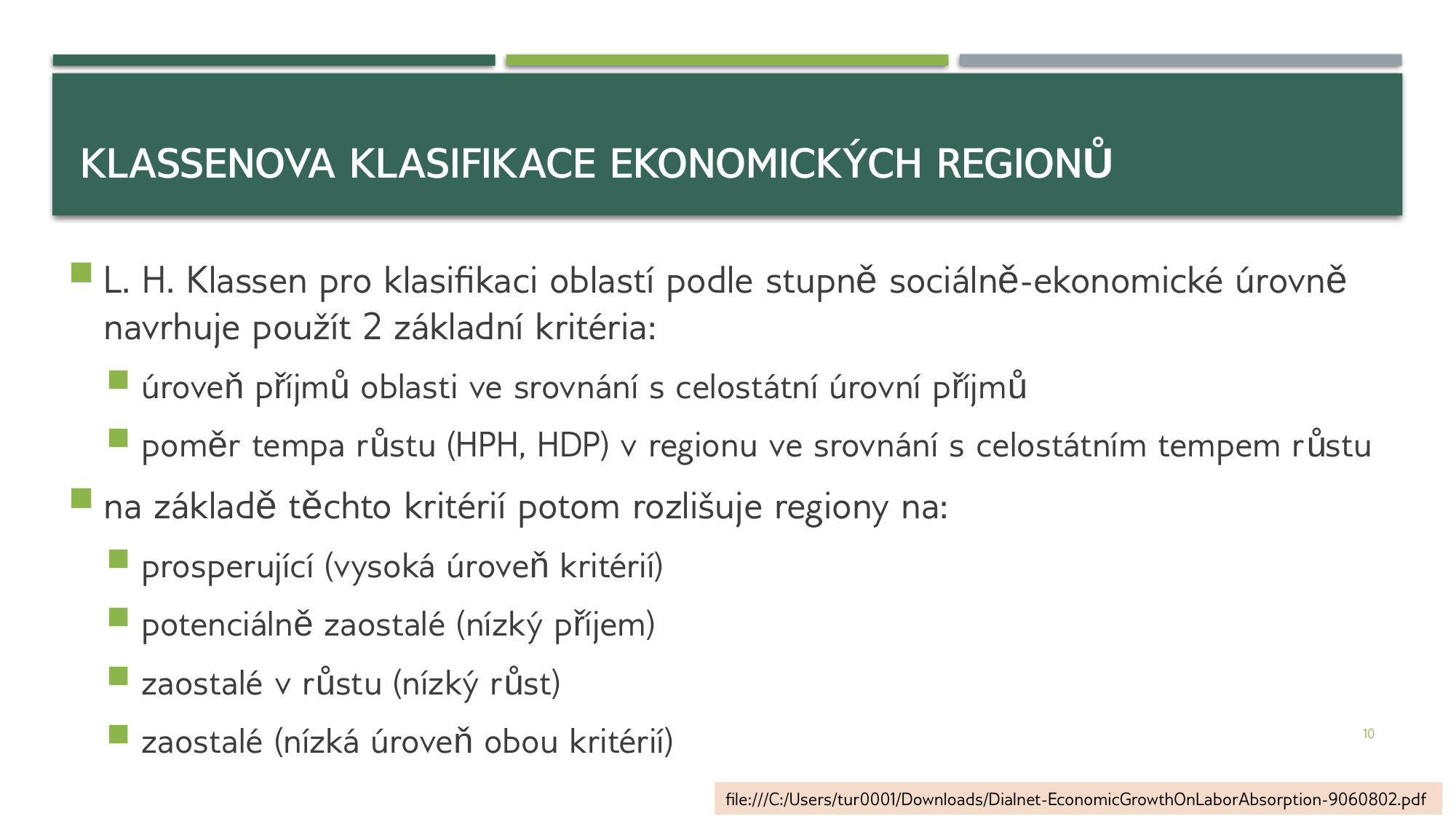

# Klassenova klasifikace ekonomických regionů
L. H. Klassen pro klasifikaci oblastí podle stupně sociálně-ekonomické úrovně navrhuje použít 2 základní kritéria:
úroveň příjmů oblasti ve srovnání s celostátní úrovní příjmů
poměr tempa růstu (HPH, HDP) v regionu ve srovnání s celostátním tempem růstu
na základě těchto kritérií potom rozlišuje regiony na:
prosperující (vysoká úroveň kritérií)
potenciálně zaostalé (nízký příjem)
zaostalé v růstu (nízký růst)
zaostalé (nízká úroveň obou kritérií)
10
file:///C:/Users/tur0001/Downloads/Dialnet-EconomicGrowthOnLaborAbsorption-9060802.pdf